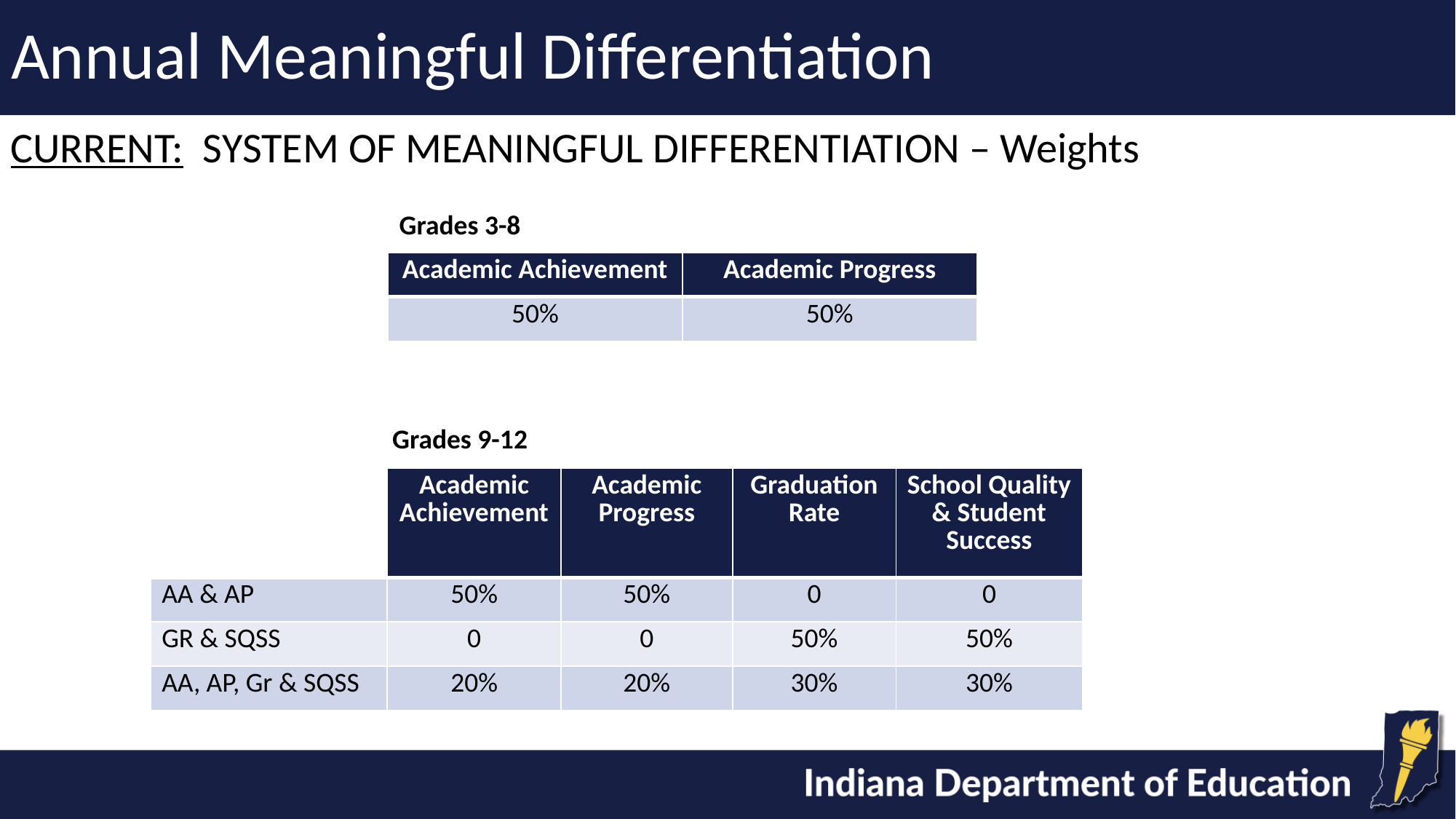

# Annual Meaningful Differentiation
CURRENT:  SYSTEM OF MEANINGFUL DIFFERENTIATION – Weights
Grades 3-8
| Academic Achievement | Academic Progress |
| --- | --- |
| 50% | 50% |
Grades 9-12
|  | Academic Achievement | Academic Progress | Graduation Rate | School Quality & Student Success |
| --- | --- | --- | --- | --- |
| AA & AP | 50% | 50% | 0 | 0 |
| GR & SQSS | 0 | 0 | 50% | 50% |
| AA, AP, Gr & SQSS | 20% | 20% | 30% | 30% |